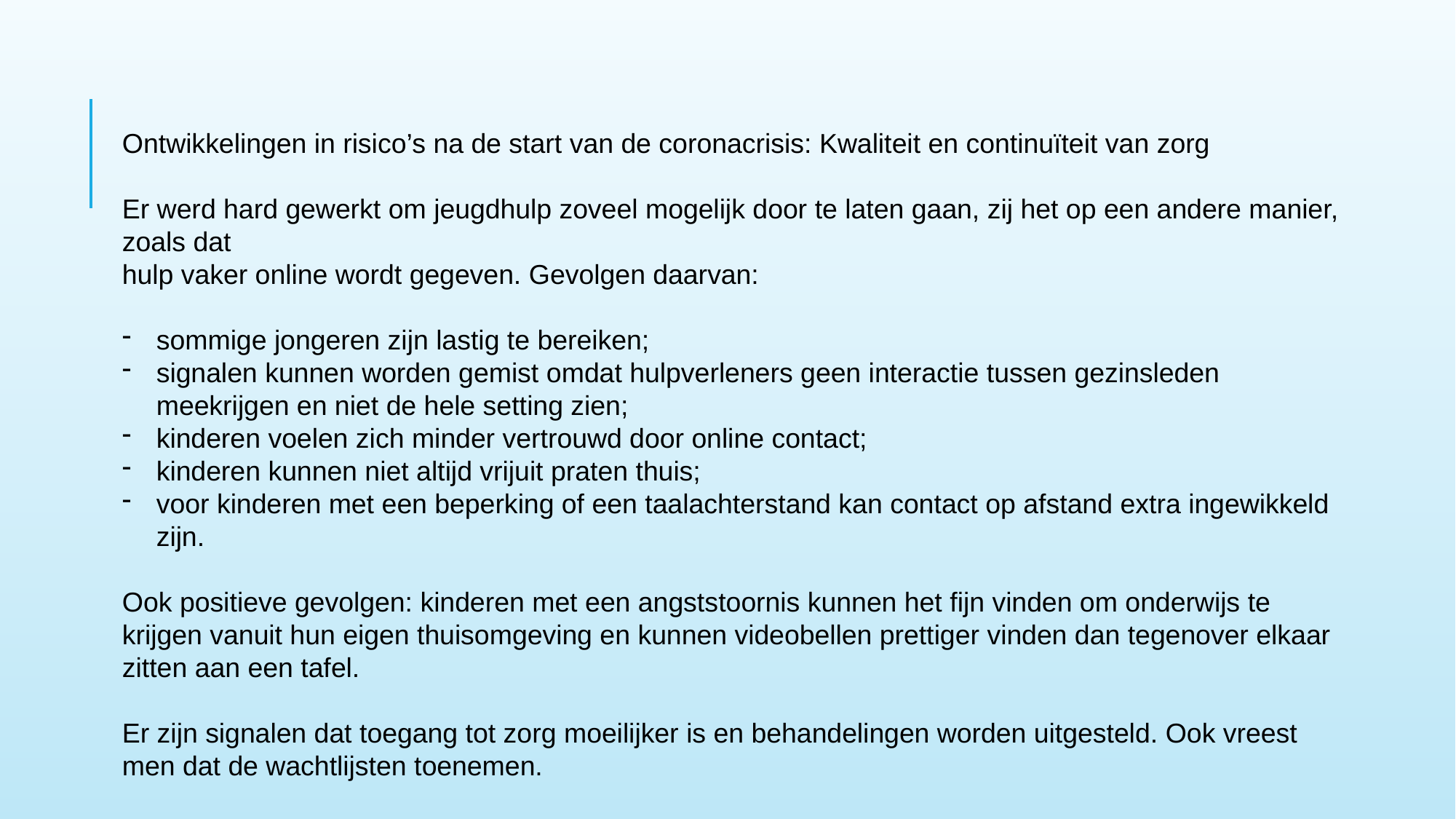

Ontwikkelingen in risico’s na de start van de coronacrisis: Kwaliteit en continuïteit van zorg

Er werd hard gewerkt om jeugdhulp zoveel mogelijk door te laten gaan, zij het op een andere manier, zoals dat
hulp vaker online wordt gegeven. Gevolgen daarvan:

sommige jongeren zijn lastig te bereiken;
signalen kunnen worden gemist omdat hulpverleners geen interactie tussen gezinsleden meekrijgen en niet de hele setting zien;
kinderen voelen zich minder vertrouwd door online contact;
kinderen kunnen niet altijd vrijuit praten thuis;
voor kinderen met een beperking of een taalachterstand kan contact op afstand extra ingewikkeld zijn.

Ook positieve gevolgen: kinderen met een angststoornis kunnen het fijn vinden om onderwijs te krijgen vanuit hun eigen thuisomgeving en kunnen videobellen prettiger vinden dan tegenover elkaar zitten aan een tafel.

Er zijn signalen dat toegang tot zorg moeilijker is en behandelingen worden uitgesteld. Ook vreest men dat de wachtlijsten toenemen.